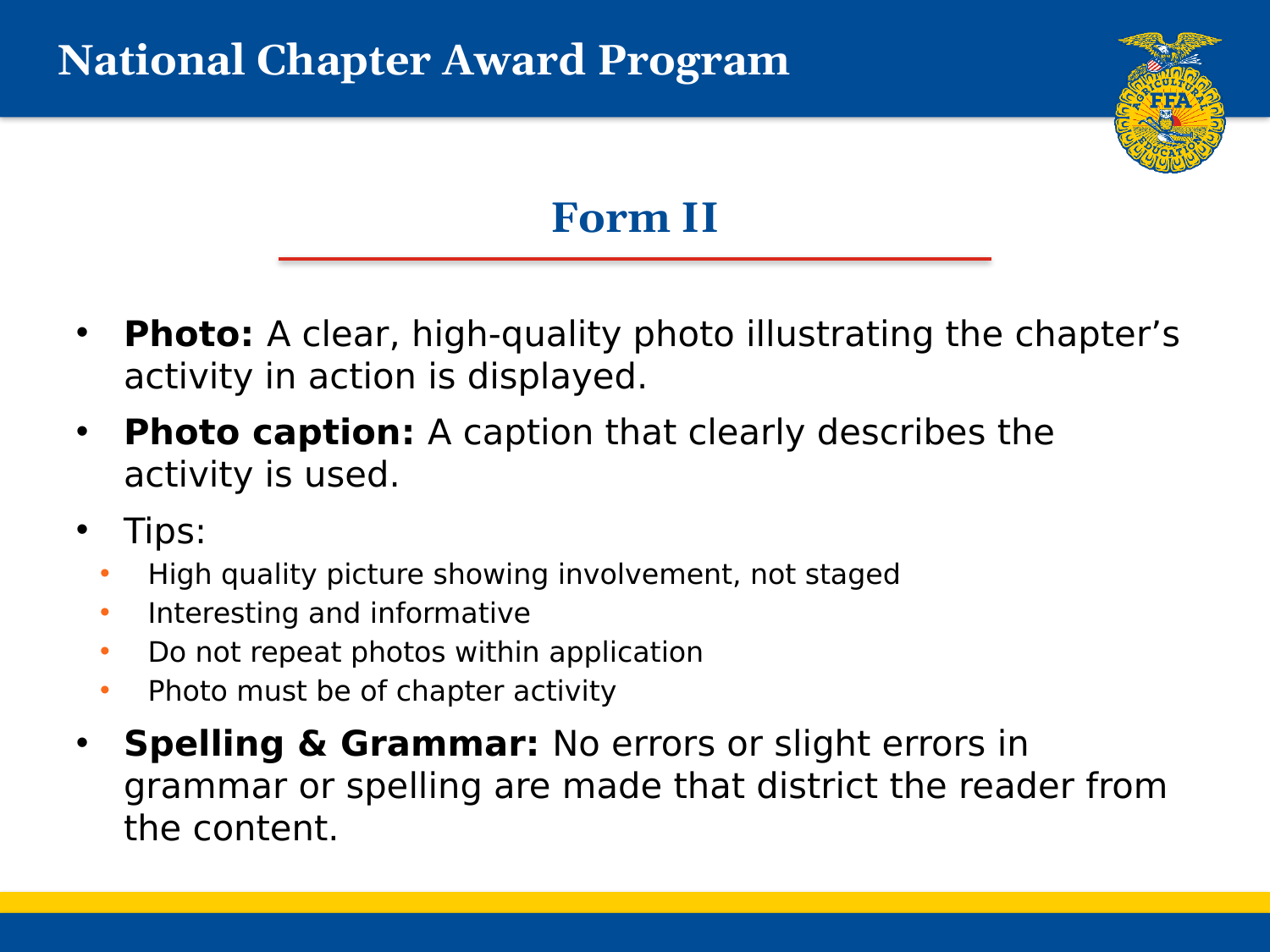

# National Chapter Award Program
Form II
Photo: A clear, high-quality photo illustrating the chapter’s activity in action is displayed.
Photo caption: A caption that clearly describes the activity is used.
Tips:
High quality picture showing involvement, not staged
Interesting and informative
Do not repeat photos within application
Photo must be of chapter activity
Spelling & Grammar: No errors or slight errors in grammar or spelling are made that district the reader from the content.